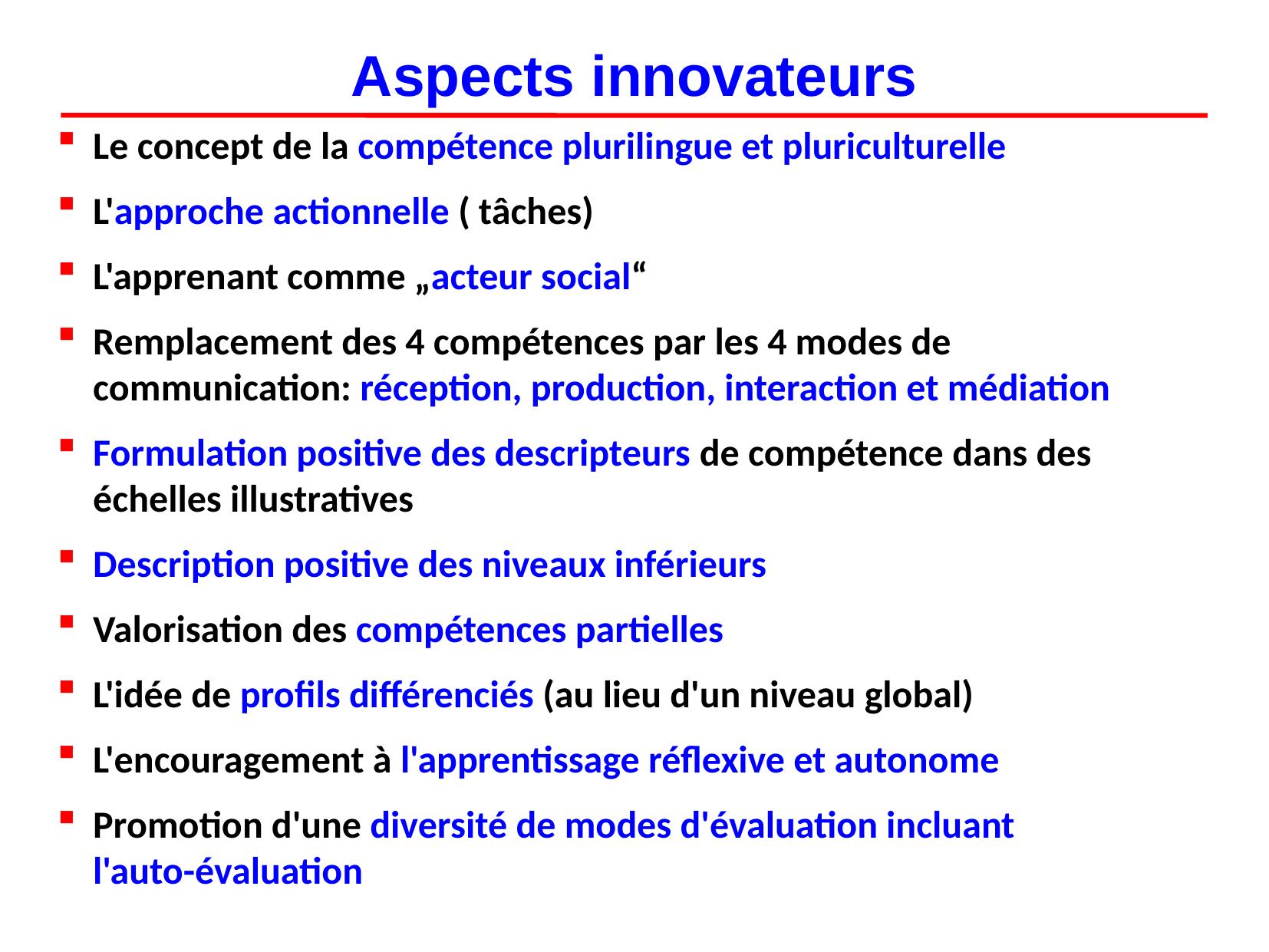

# Aspects innovateurs
Le concept de la compétence plurilingue et pluriculturelle
L'approche actionnelle ( tâches)
L'apprenant comme „acteur social“
Remplacement des 4 compétences par les 4 modes de communication: réception, production, interaction et médiation
Formulation positive des descripteurs de compétence dans des échelles illustratives
Description positive des niveaux inférieurs
Valorisation des compétences partielles
L'idée de profils différenciés (au lieu d'un niveau global)
L'encouragement à l'apprentissage réflexive et autonome
Promotion d'une diversité de modes d'évaluation incluant
l'auto-évaluation